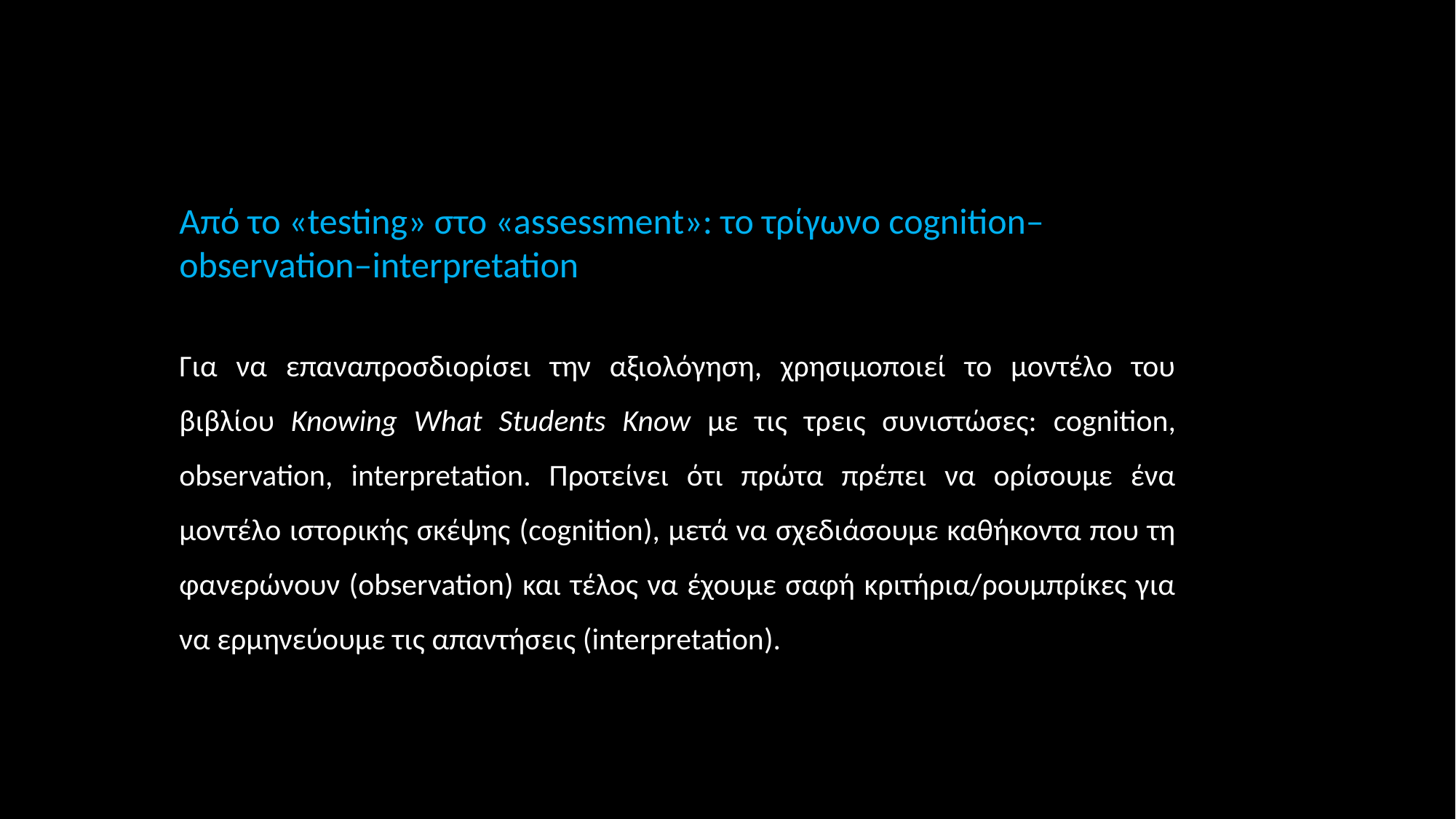

Από το «testing» στο «assessment»: το τρίγωνο cognition–observation–interpretation

Για να επαναπροσδιορίσει την αξιολόγηση, χρησιμοποιεί το μοντέλο του βιβλίου Knowing What Students Know με τις τρεις συνιστώσες: cognition, observation, interpretation. Προτείνει ότι πρώτα πρέπει να ορίσουμε ένα μοντέλο ιστορικής σκέψης (cognition), μετά να σχεδιάσουμε καθήκοντα που τη φανερώνουν (observation) και τέλος να έχουμε σαφή κριτήρια/ρουμπρίκες για να ερμηνεύουμε τις απαντήσεις (interpretation).